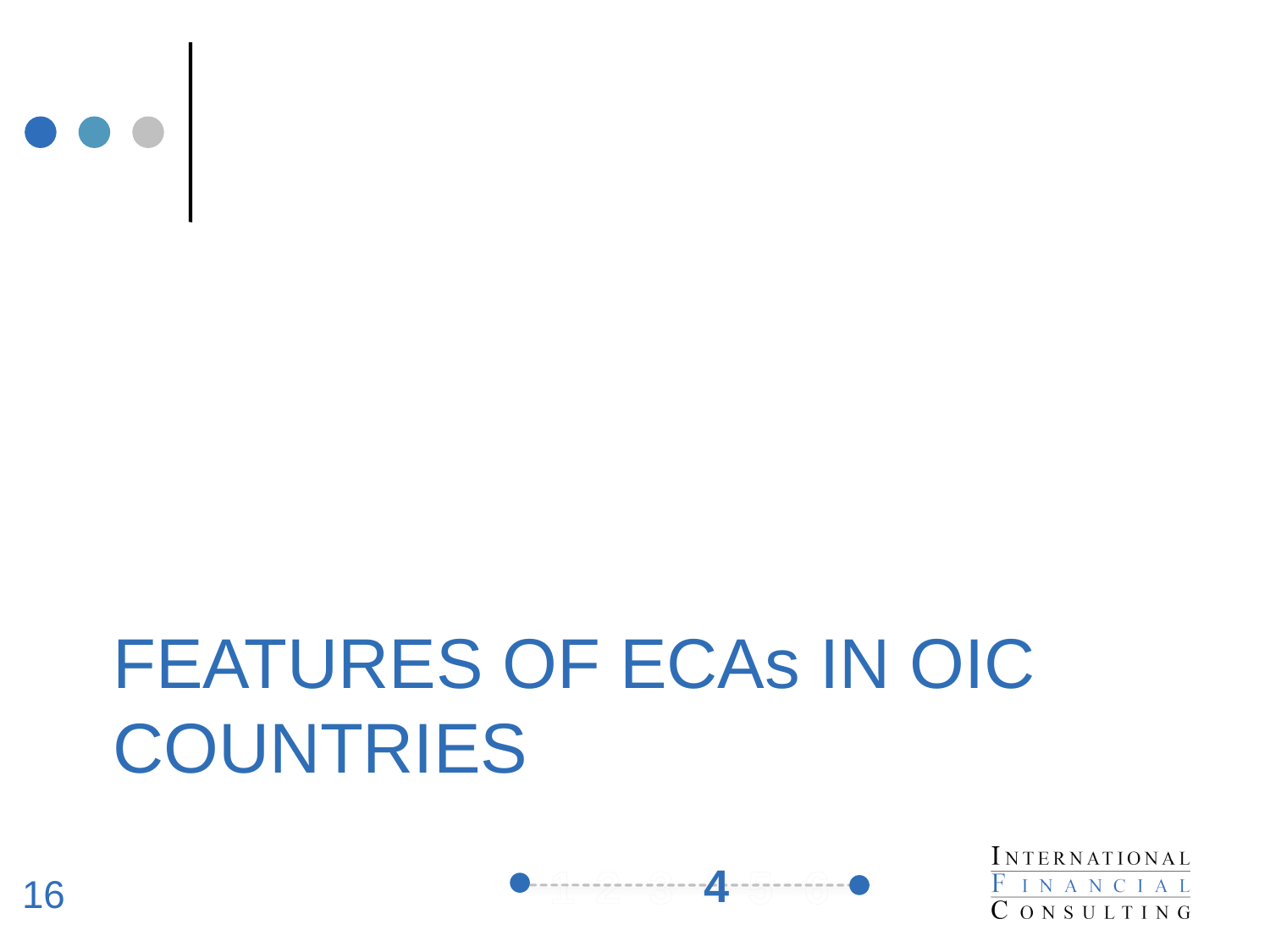

# Features of ecas in oic countries
4
16